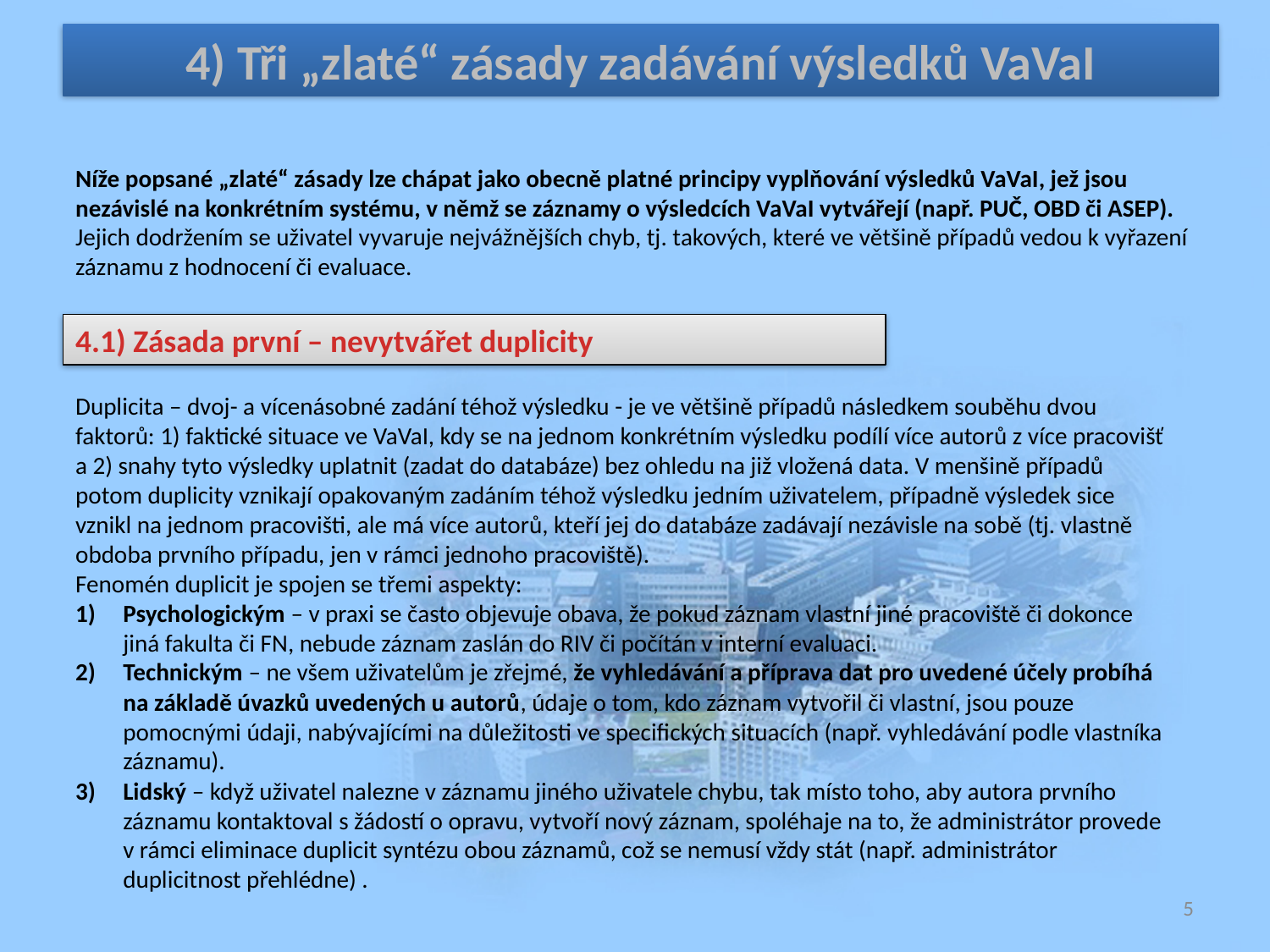

4) Tři „zlaté“ zásady zadávání výsledků VaVaI
Níže popsané „zlaté“ zásady lze chápat jako obecně platné principy vyplňování výsledků VaVaI, jež jsou nezávislé na konkrétním systému, v němž se záznamy o výsledcích VaVaI vytvářejí (např. PUČ, OBD či ASEP).
Jejich dodržením se uživatel vyvaruje nejvážnějších chyb, tj. takových, které ve většině případů vedou k vyřazení záznamu z hodnocení či evaluace.
4.1) Zásada první – nevytvářet duplicity
Duplicita – dvoj- a vícenásobné zadání téhož výsledku - je ve většině případů následkem souběhu dvou faktorů: 1) faktické situace ve VaVaI, kdy se na jednom konkrétním výsledku podílí více autorů z více pracovišť a 2) snahy tyto výsledky uplatnit (zadat do databáze) bez ohledu na již vložená data. V menšině případů potom duplicity vznikají opakovaným zadáním téhož výsledku jedním uživatelem, případně výsledek sice vznikl na jednom pracovišti, ale má více autorů, kteří jej do databáze zadávají nezávisle na sobě (tj. vlastně obdoba prvního případu, jen v rámci jednoho pracoviště).
Fenomén duplicit je spojen se třemi aspekty:
Psychologickým – v praxi se často objevuje obava, že pokud záznam vlastní jiné pracoviště či dokonce jiná fakulta či FN, nebude záznam zaslán do RIV či počítán v interní evaluaci.
Technickým – ne všem uživatelům je zřejmé, že vyhledávání a příprava dat pro uvedené účely probíhá na základě úvazků uvedených u autorů, údaje o tom, kdo záznam vytvořil či vlastní, jsou pouze pomocnými údaji, nabývajícími na důležitosti ve specifických situacích (např. vyhledávání podle vlastníka záznamu).
Lidský – když uživatel nalezne v záznamu jiného uživatele chybu, tak místo toho, aby autora prvního záznamu kontaktoval s žádostí o opravu, vytvoří nový záznam, spoléhaje na to, že administrátor provede v rámci eliminace duplicit syntézu obou záznamů, což se nemusí vždy stát (např. administrátor duplicitnost přehlédne) .
5